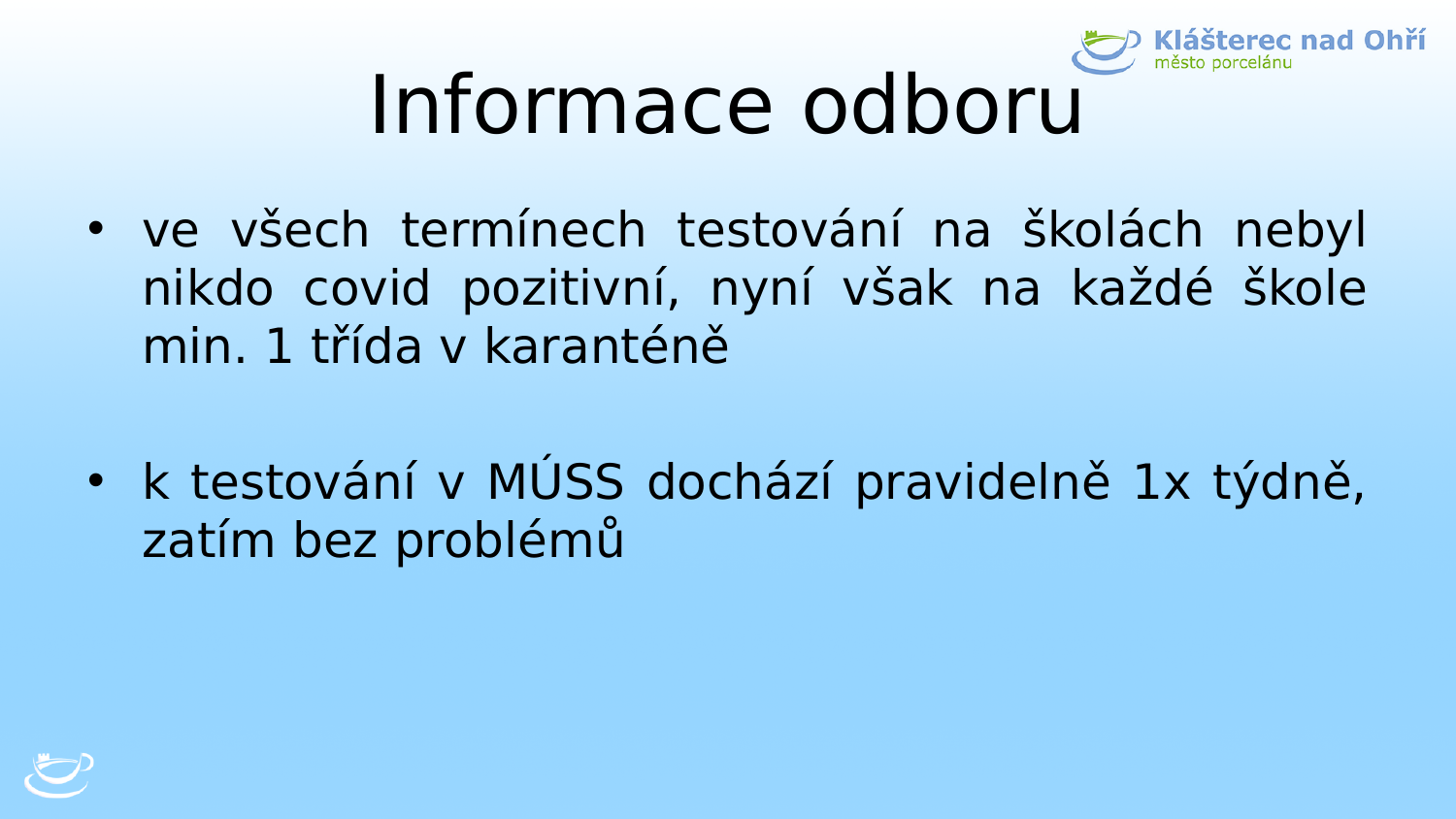

# Informace odboru
ve všech termínech testování na školách nebyl nikdo covid pozitivní, nyní však na každé škole min. 1 třída v karanténě

k testování v MÚSS dochází pravidelně 1x týdně, zatím bez problémů